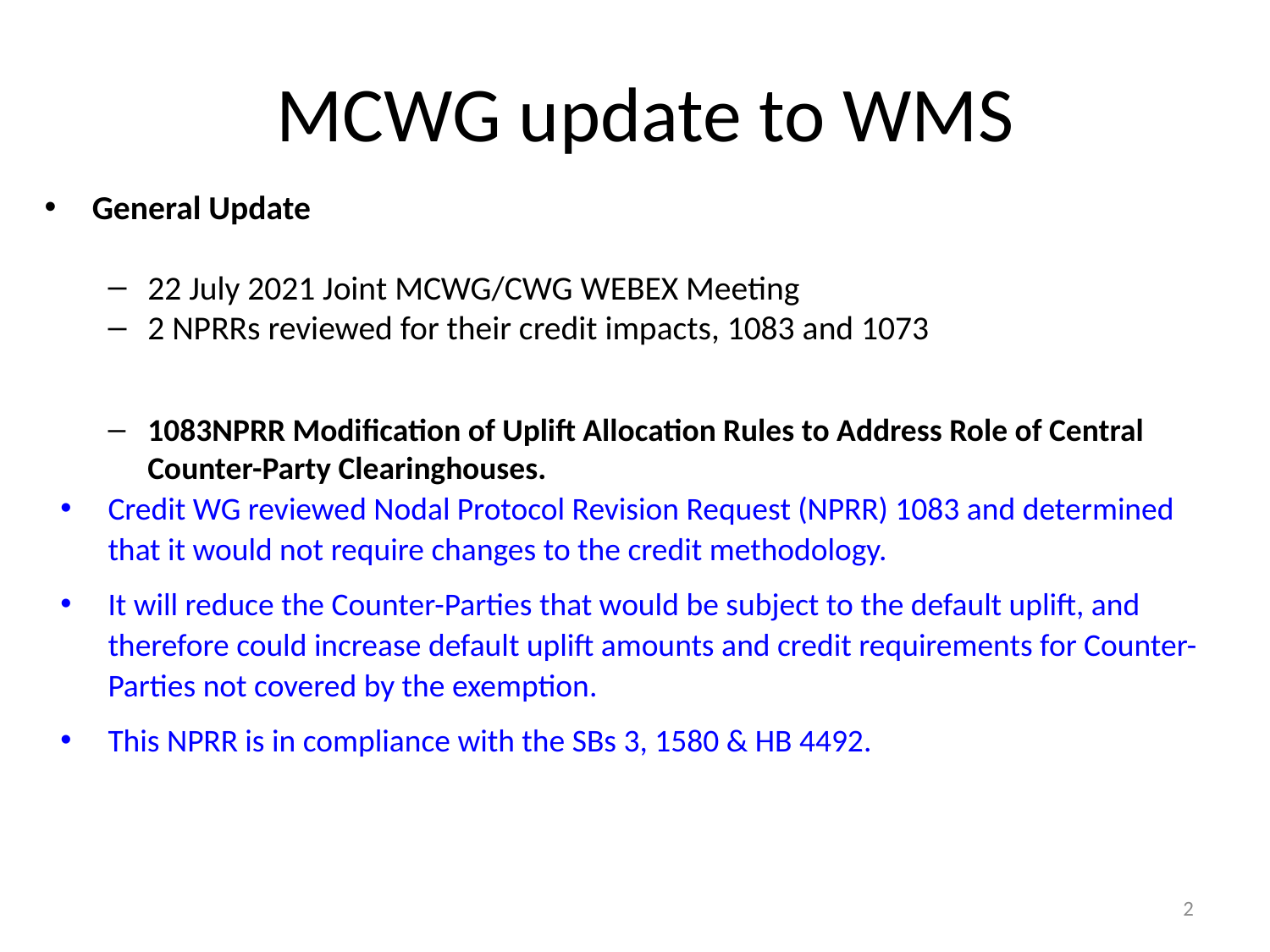

# MCWG update to WMS
General Update

22 July 2021 Joint MCWG/CWG WEBEX Meeting
2 NPRRs reviewed for their credit impacts, 1083 and 1073

1083NPRR Modification of Uplift Allocation Rules to Address Role of Central Counter-Party Clearinghouses.
Credit WG reviewed Nodal Protocol Revision Request (NPRR) 1083 and determined that it would not require changes to the credit methodology.
It will reduce the Counter-Parties that would be subject to the default uplift, and therefore could increase default uplift amounts and credit requirements for Counter-Parties not covered by the exemption.
This NPRR is in compliance with the SBs 3, 1580 & HB 4492.

2